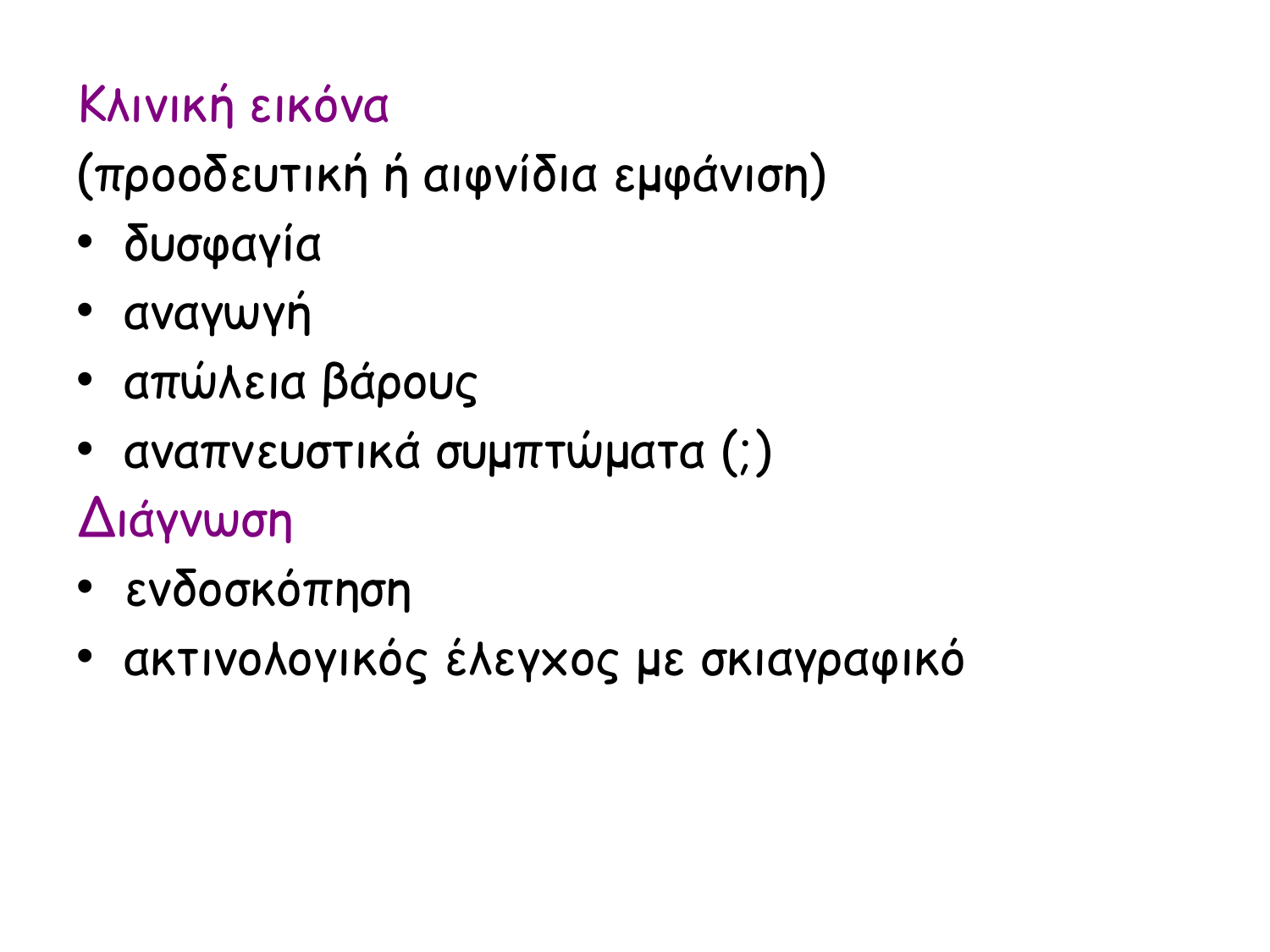

#
Κλινική εικόνα
(προοδευτική ή αιφνίδια εμφάνιση)
δυσφαγία
αναγωγή
απώλεια βάρους
αναπνευστικά συμπτώματα (;)
Διάγνωση
ενδοσκόπηση
ακτινολογικός έλεγχος με σκιαγραφικό